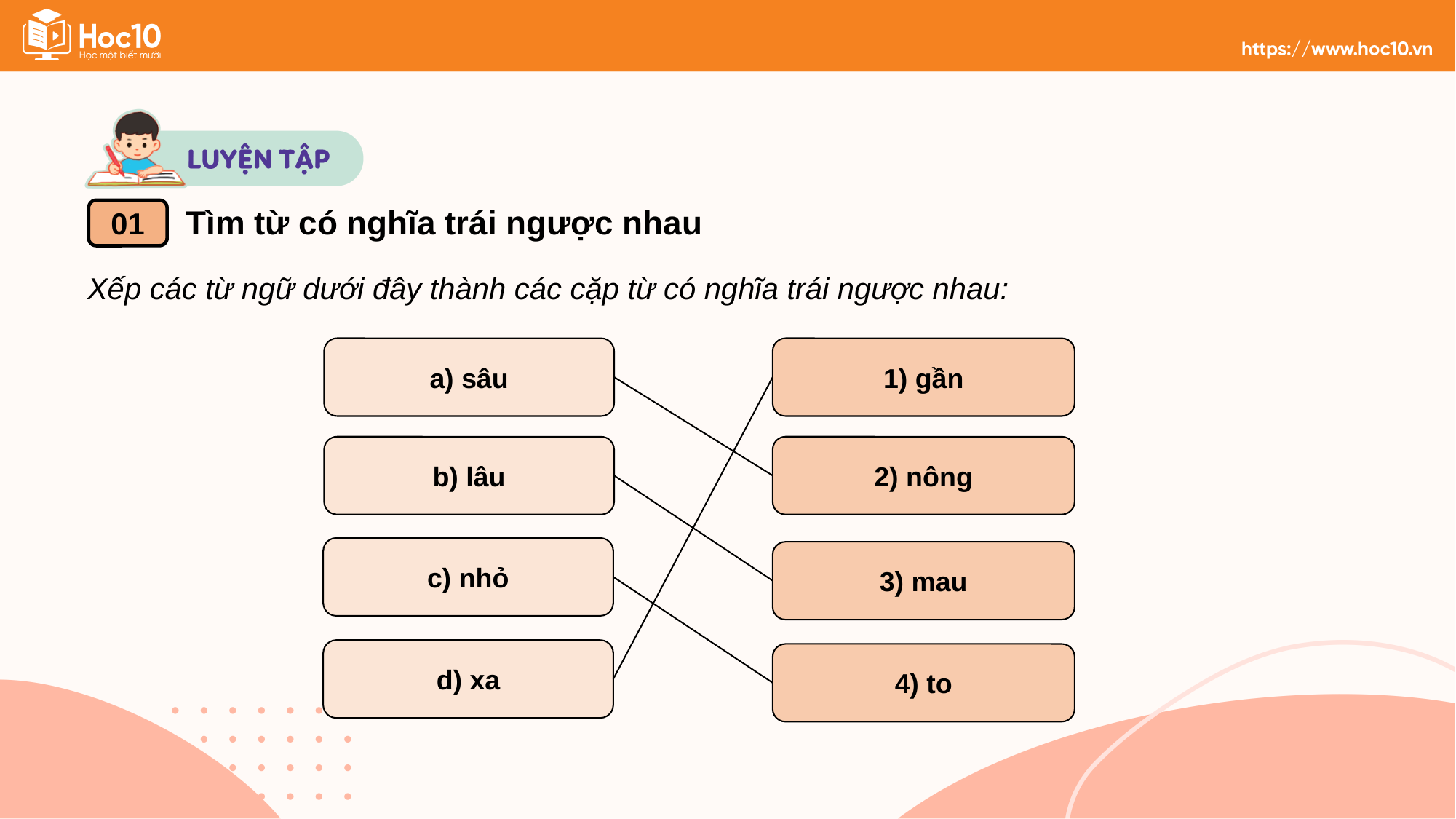

Tìm từ có nghĩa trái ngược nhau
01
Xếp các từ ngữ dưới đây thành các cặp từ có nghĩa trái ngược nhau:
a) sâu
1) gần
b) lâu
2) nông
c) nhỏ
3) mau
d) xa
4) to